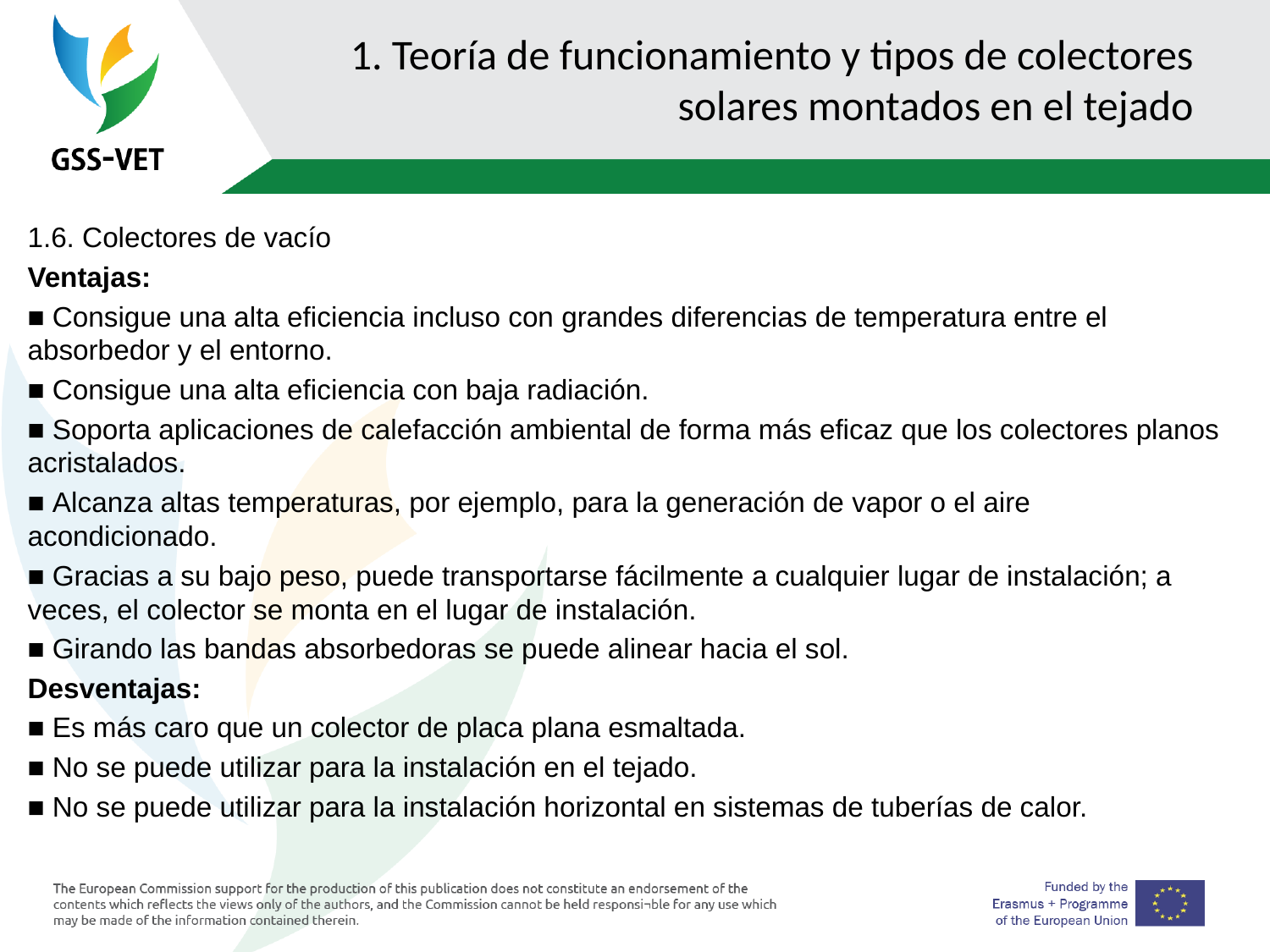

# 1. Teoría de funcionamiento y tipos de colectores solares montados en el tejado
1.6. Colectores de vacío
Ventajas:
■ Consigue una alta eficiencia incluso con grandes diferencias de temperatura entre el absorbedor y el entorno.
■ Consigue una alta eficiencia con baja radiación.
■ Soporta aplicaciones de calefacción ambiental de forma más eficaz que los colectores planos acristalados.
■ Alcanza altas temperaturas, por ejemplo, para la generación de vapor o el aire acondicionado.
■ Gracias a su bajo peso, puede transportarse fácilmente a cualquier lugar de instalación; a veces, el colector se monta en el lugar de instalación.
■ Girando las bandas absorbedoras se puede alinear hacia el sol.
Desventajas:
■ Es más caro que un colector de placa plana esmaltada.
■ No se puede utilizar para la instalación en el tejado.
■ No se puede utilizar para la instalación horizontal en sistemas de tuberías de calor.